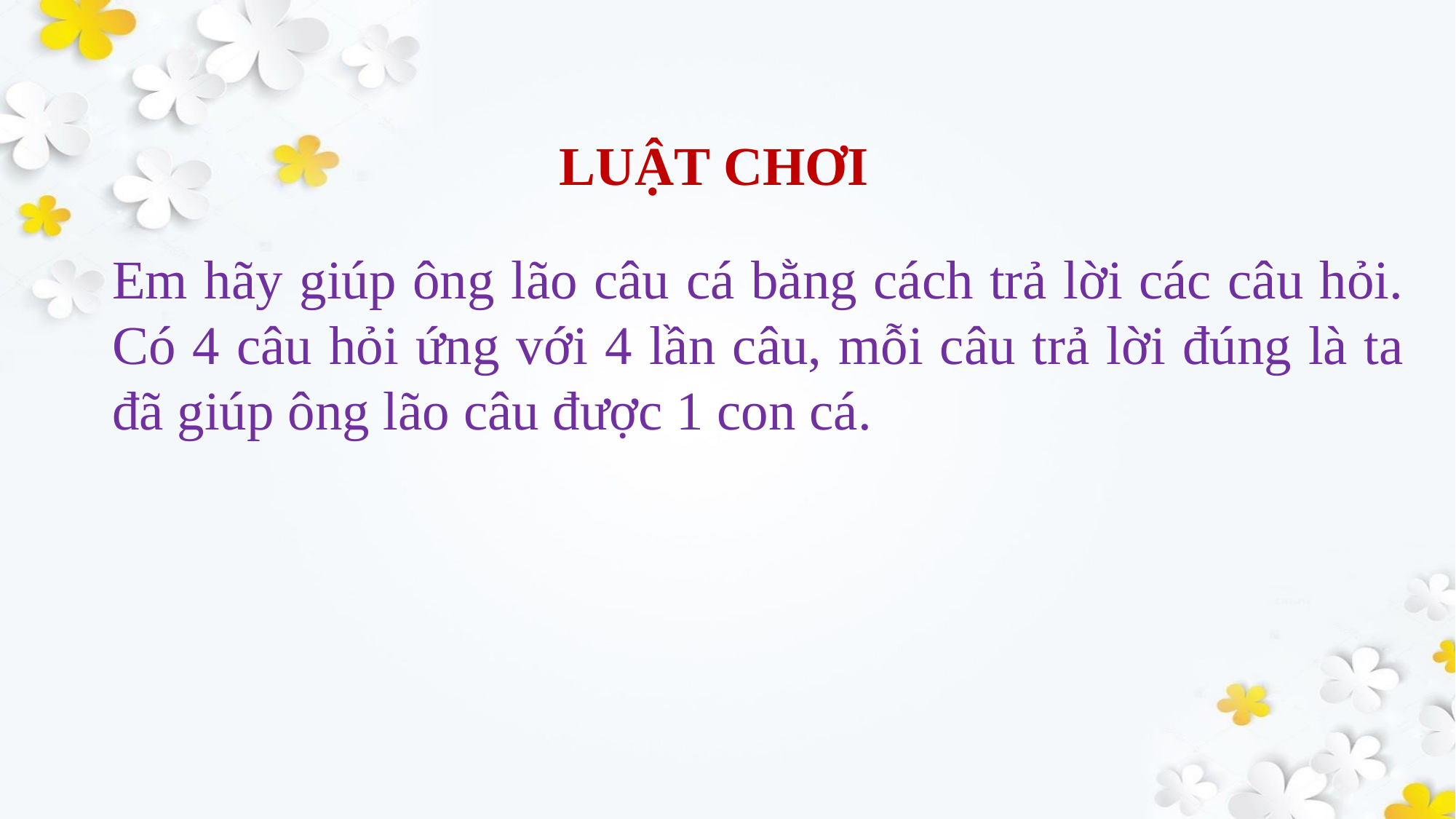

# LUẬT CHƠI
Em hãy giúp ông lão câu cá bằng cách trả lời các câu hỏi. Có 4 câu hỏi ứng với 4 lần câu, mỗi câu trả lời đúng là ta đã giúp ông lão câu được 1 con cá.